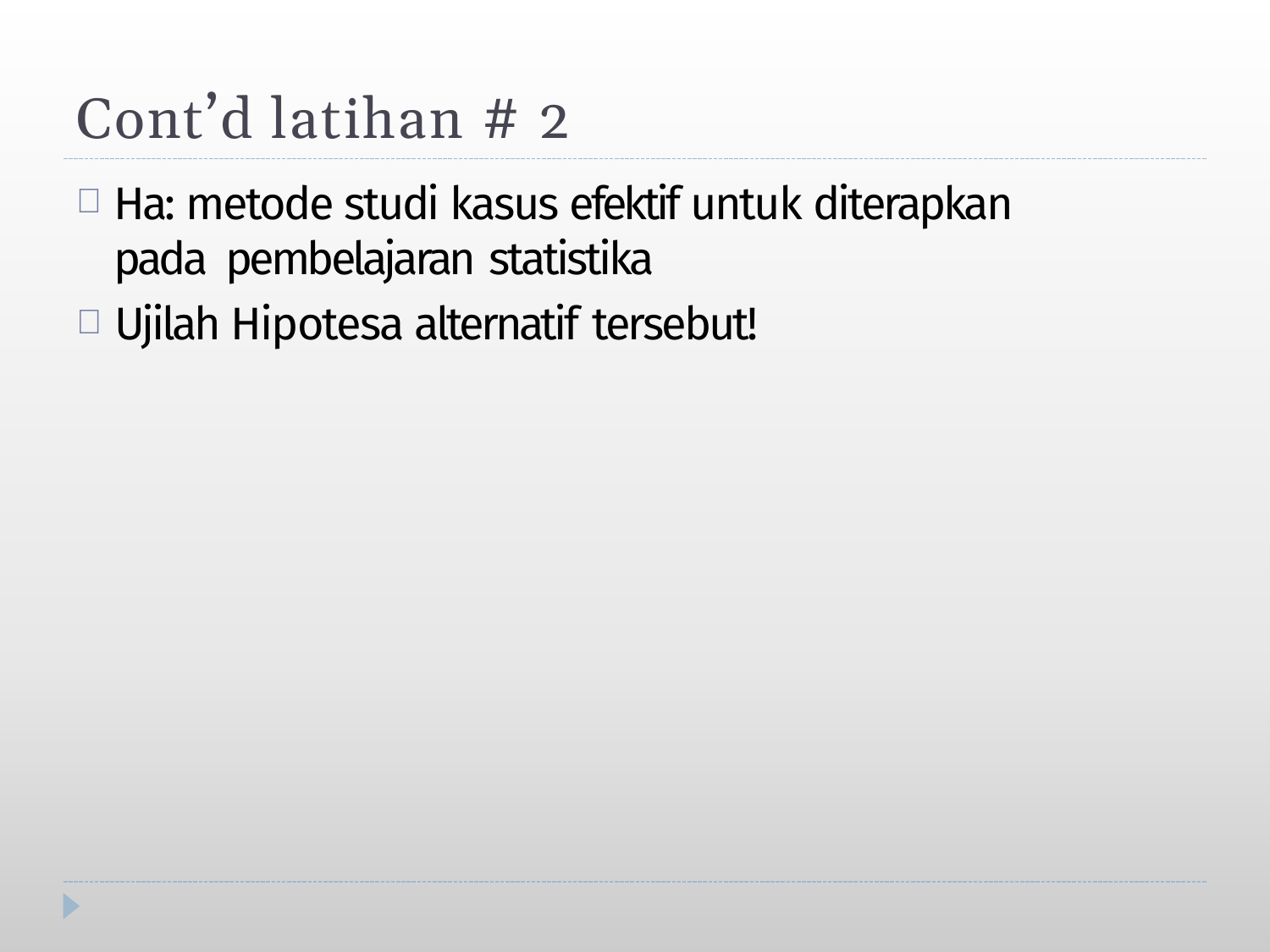

# Cont’d latihan # 2
Ha: metode studi kasus efektif untuk diterapkan pada  pembelajaran statistika
Ujilah Hipotesa alternatif tersebut!